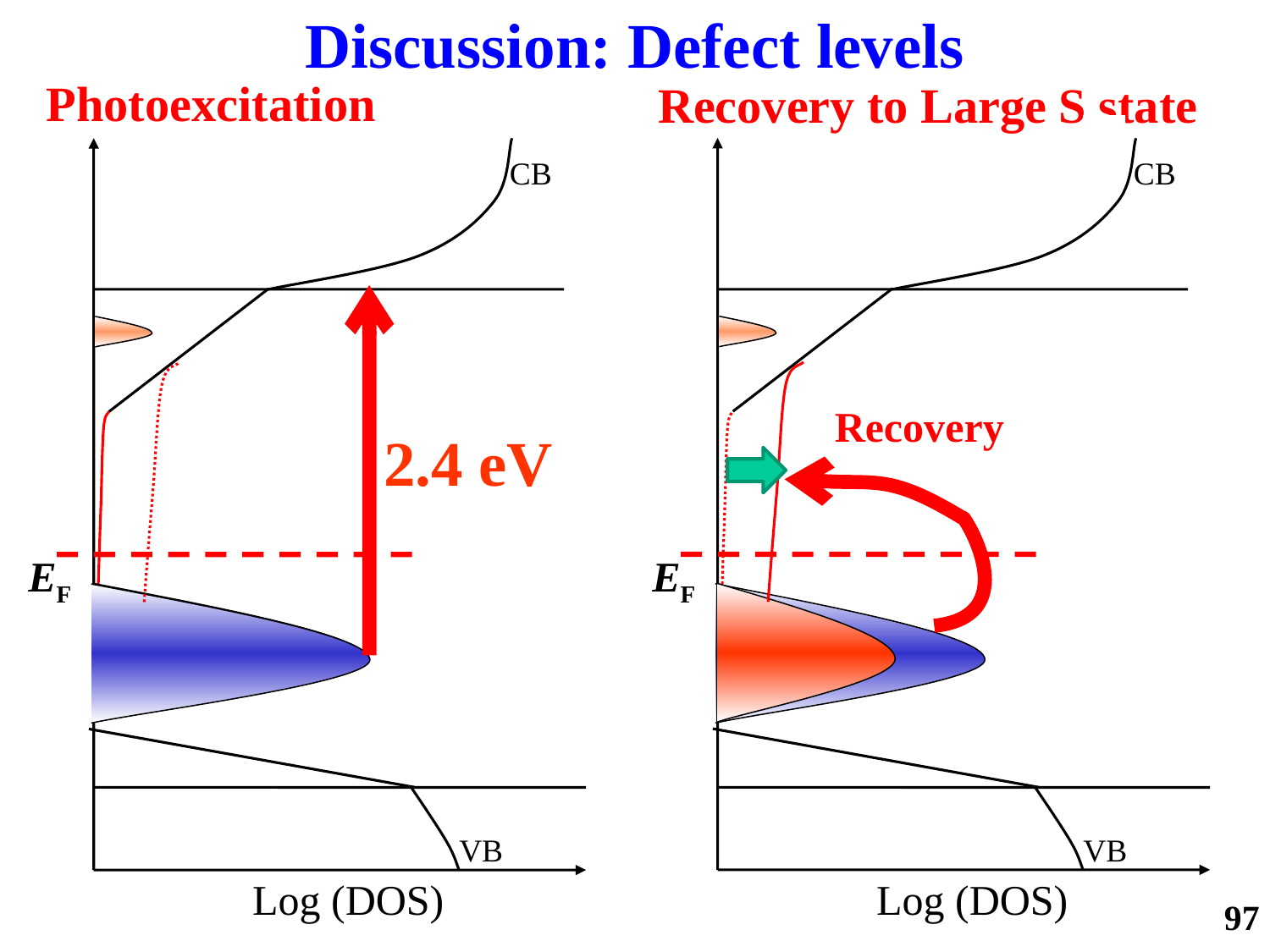

Discussion: Defect levels
Photoexcitation
Recovery to Large S state

CB
CB

Recovery

2.4 eV

EF
EF

VB
VB
Log (DOS)
Log (DOS)

97